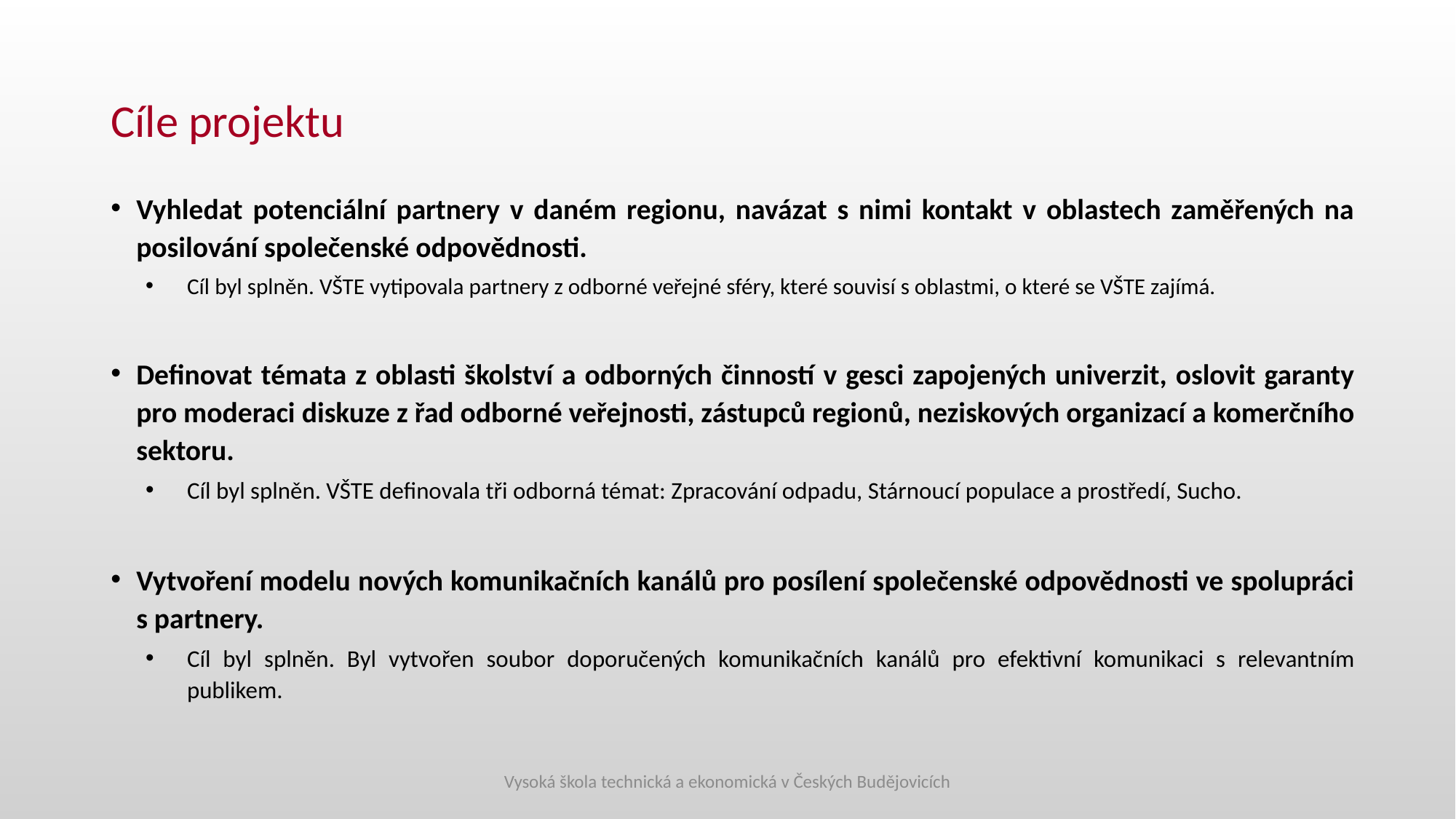

# Cíle projektu
Vyhledat potenciální partnery v daném regionu, navázat s nimi kontakt v oblastech zaměřených na posilování společenské odpovědnosti.
Cíl byl splněn. VŠTE vytipovala partnery z odborné veřejné sféry, které souvisí s oblastmi, o které se VŠTE zajímá.

Definovat témata z oblasti školství a odborných činností v gesci zapojených univerzit, oslovit garanty pro moderaci diskuze z řad odborné veřejnosti, zástupců regionů, neziskových organizací a komerčního sektoru.
Cíl byl splněn. VŠTE definovala tři odborná témat: Zpracování odpadu, Stárnoucí populace a prostředí, Sucho.

Vytvoření modelu nových komunikačních kanálů pro posílení společenské odpovědnosti ve spolupráci s partnery.
Cíl byl splněn. Byl vytvořen soubor doporučených komunikačních kanálů pro efektivní komunikaci s relevantním publikem.

Vysoká škola technická a ekonomická v Českých Budějovicích